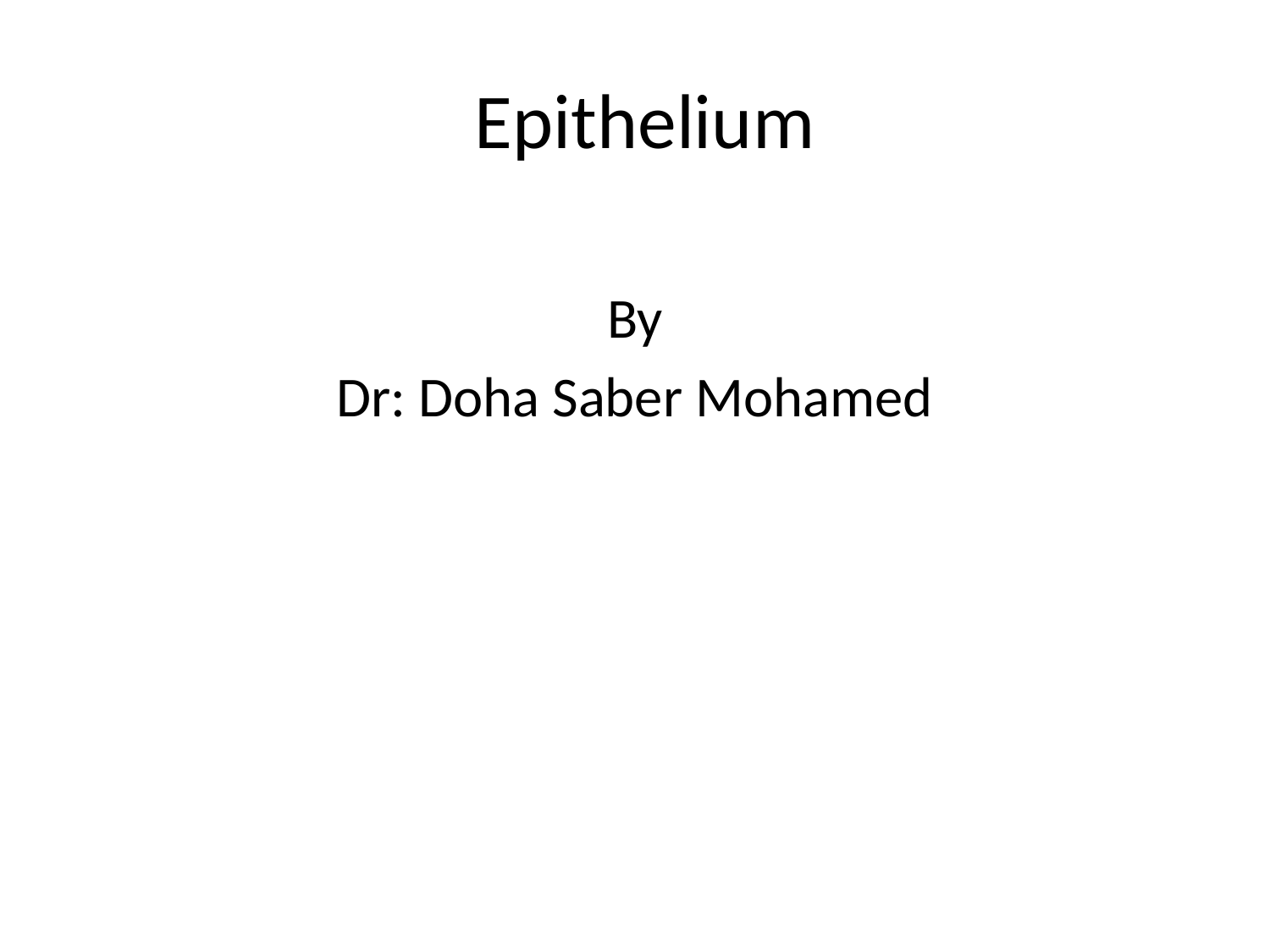

# Epithelium
By
 Dr: Doha Saber Mohamed